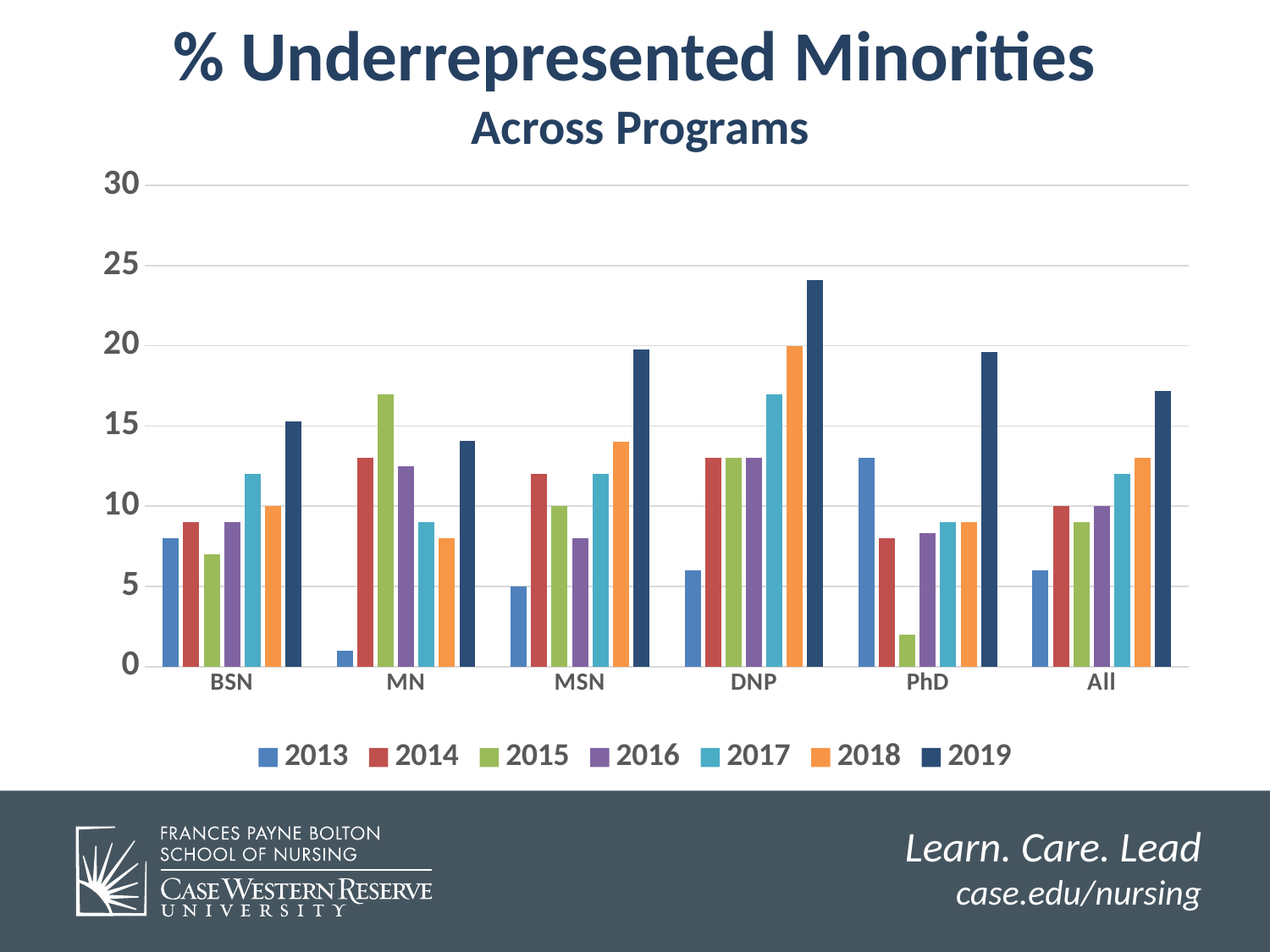

# % Underrepresented Minorities Across Programs

### Chart

| Category | 2013 | 2014 | 2015 | 2016 | 2017 | 2018 | 2019 |
|---|---|---|---|---|---|---|---|
| BSN | 8.0 | 9.0 | 7.0 | 9.0 | 12.0 | 10.0 | 15.3 |
| MN | 1.0 | 13.0 | 17.0 | 12.5 | 9.0 | 8.0 | 14.1 |
| MSN | 5.0 | 12.0 | 10.0 | 8.0 | 12.0 | 14.0 | 19.8 |
| DNP | 6.0 | 13.0 | 13.0 | 13.0 | 17.0 | 20.0 | 24.1 |
| PhD | 13.0 | 8.0 | 2.0 | 8.3 | 9.0 | 9.0 | 19.6 |
| All | 6.0 | 10.0 | 9.0 | 10.0 | 12.0 | 13.0 | 17.2 |